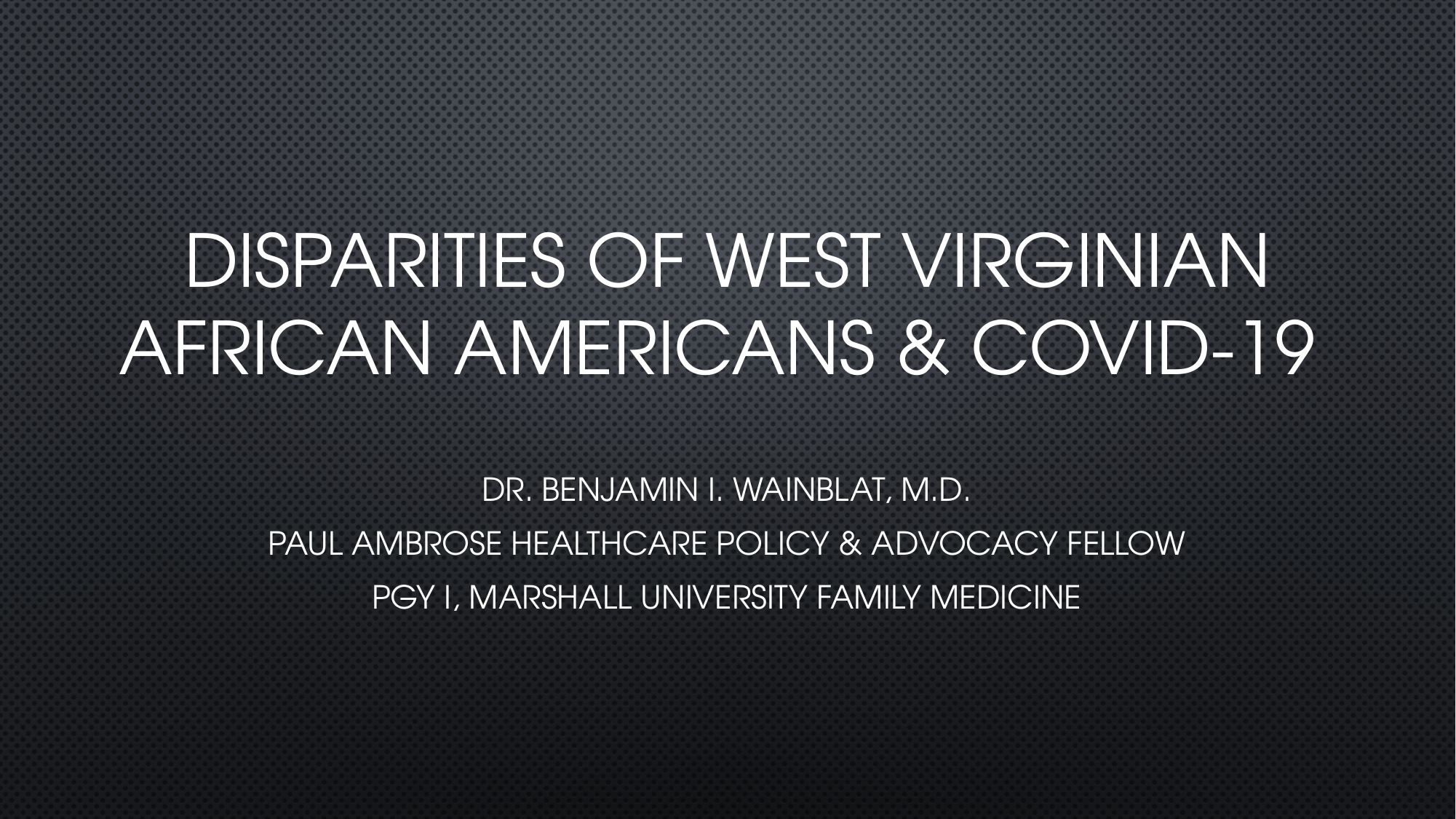

# Disparities of West Virginian African Americans & COVID-19
Dr. Benjamin I. Wainblat, M.D.
Paul Ambrose Healthcare Policy & Advocacy Fellow
PGY I, Marshall University Family Medicine